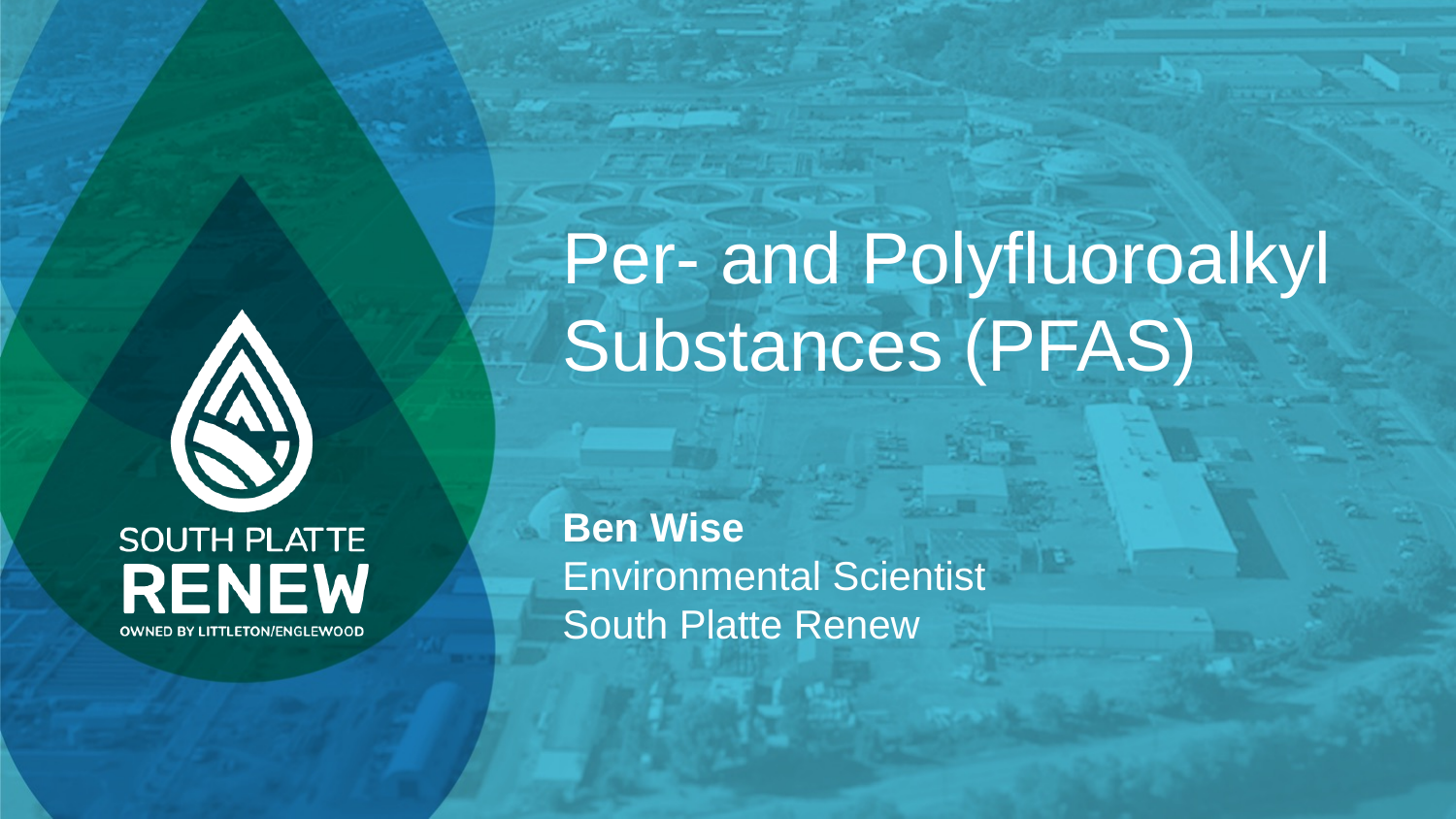

Per- and Polyfluoroalkyl Substances (PFAS)
Ben Wise
Environmental Scientist
South Platte Renew